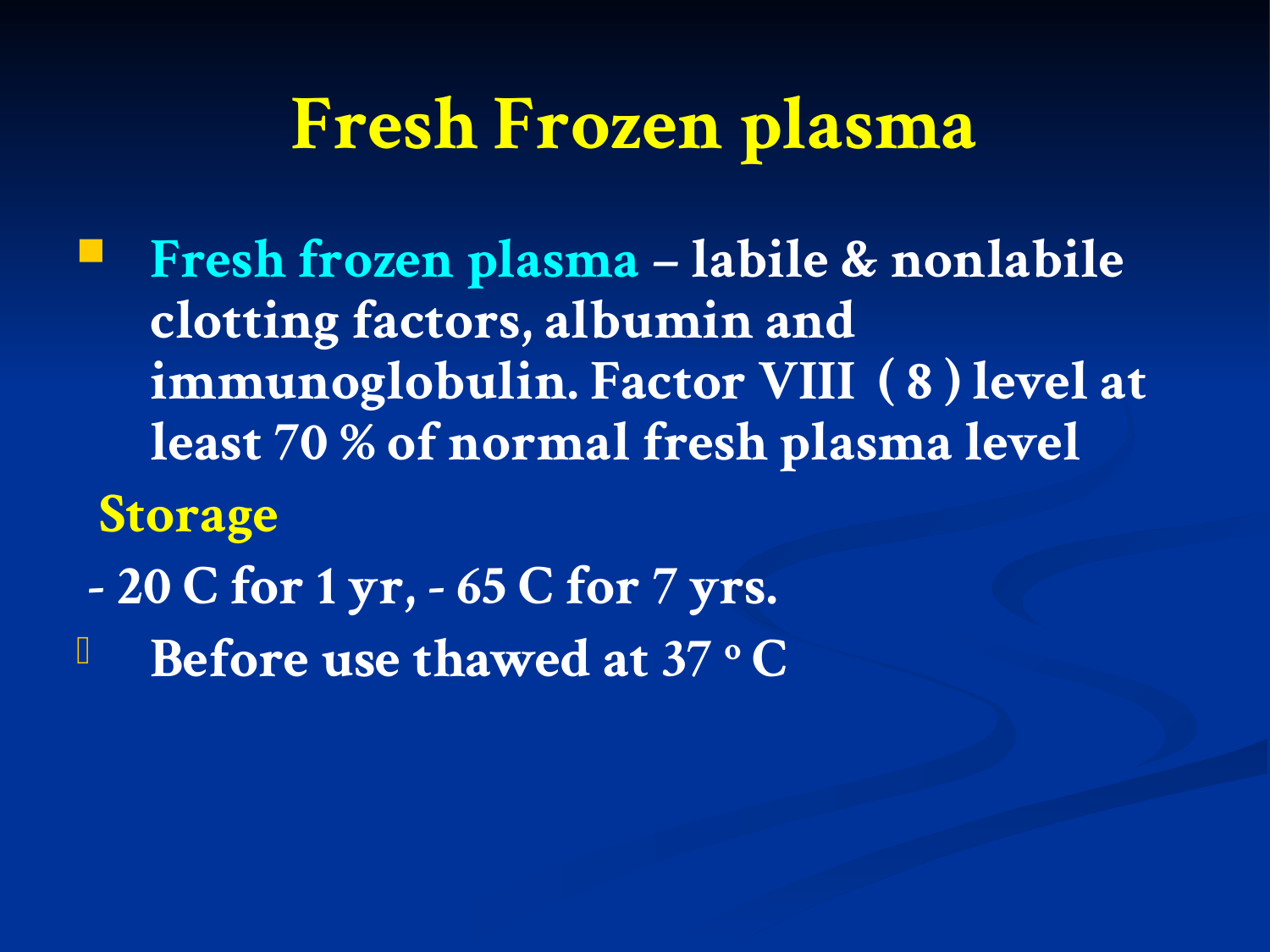

# Fresh Frozen plasma
Fresh frozen plasma – labile & nonlabile clotting factors, albumin and immunoglobulin. Factor VIII  ( 8 ) level at least 70 % of normal fresh plasma level
  Storage
 - 20 C for 1 yr, - 65 C for 7 yrs.
Before use thawed at 37 o C